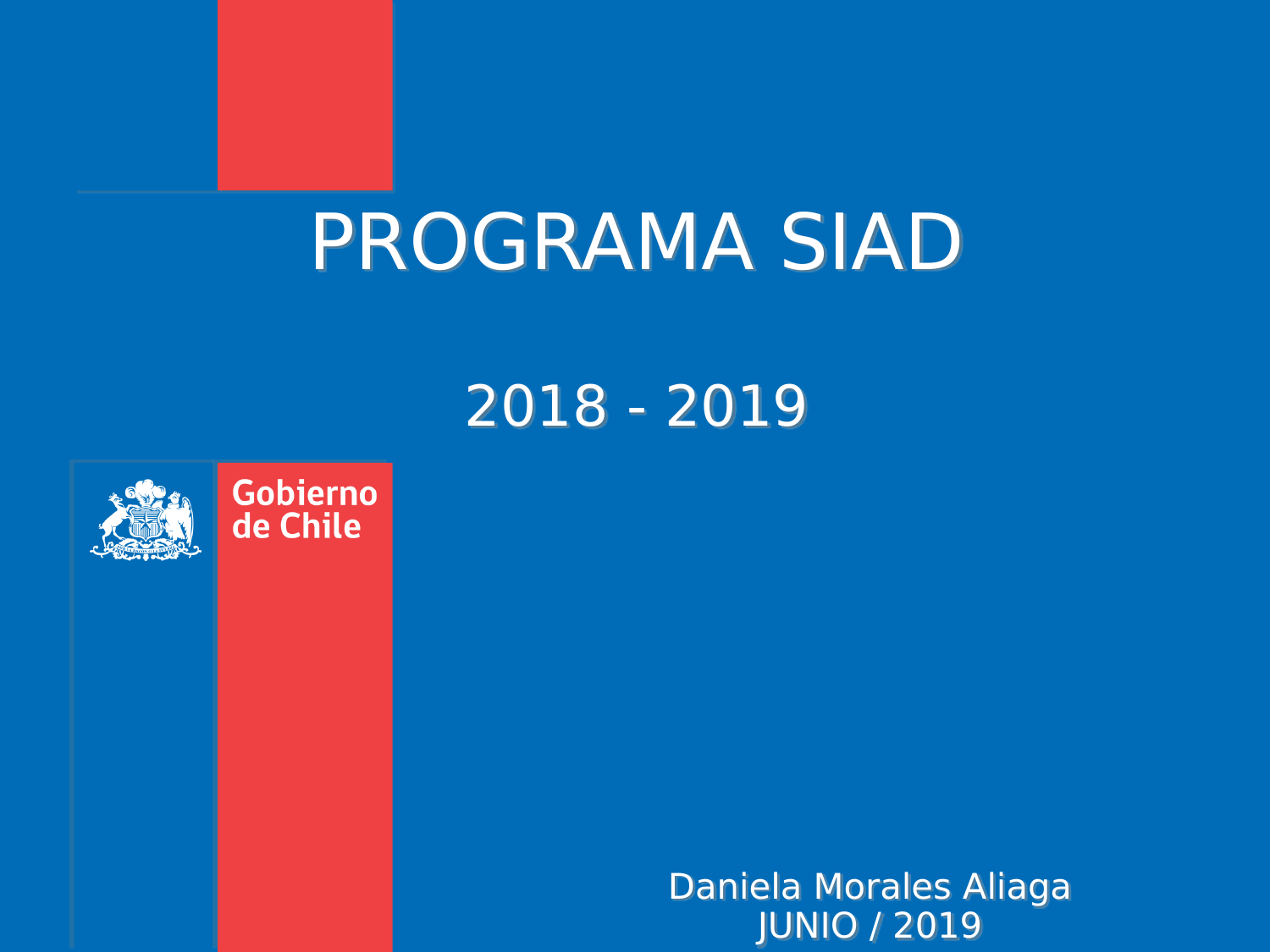

PROGRAMA SIAD
2018 - 2019
Daniela Morales Aliaga
JUNIO / 2019